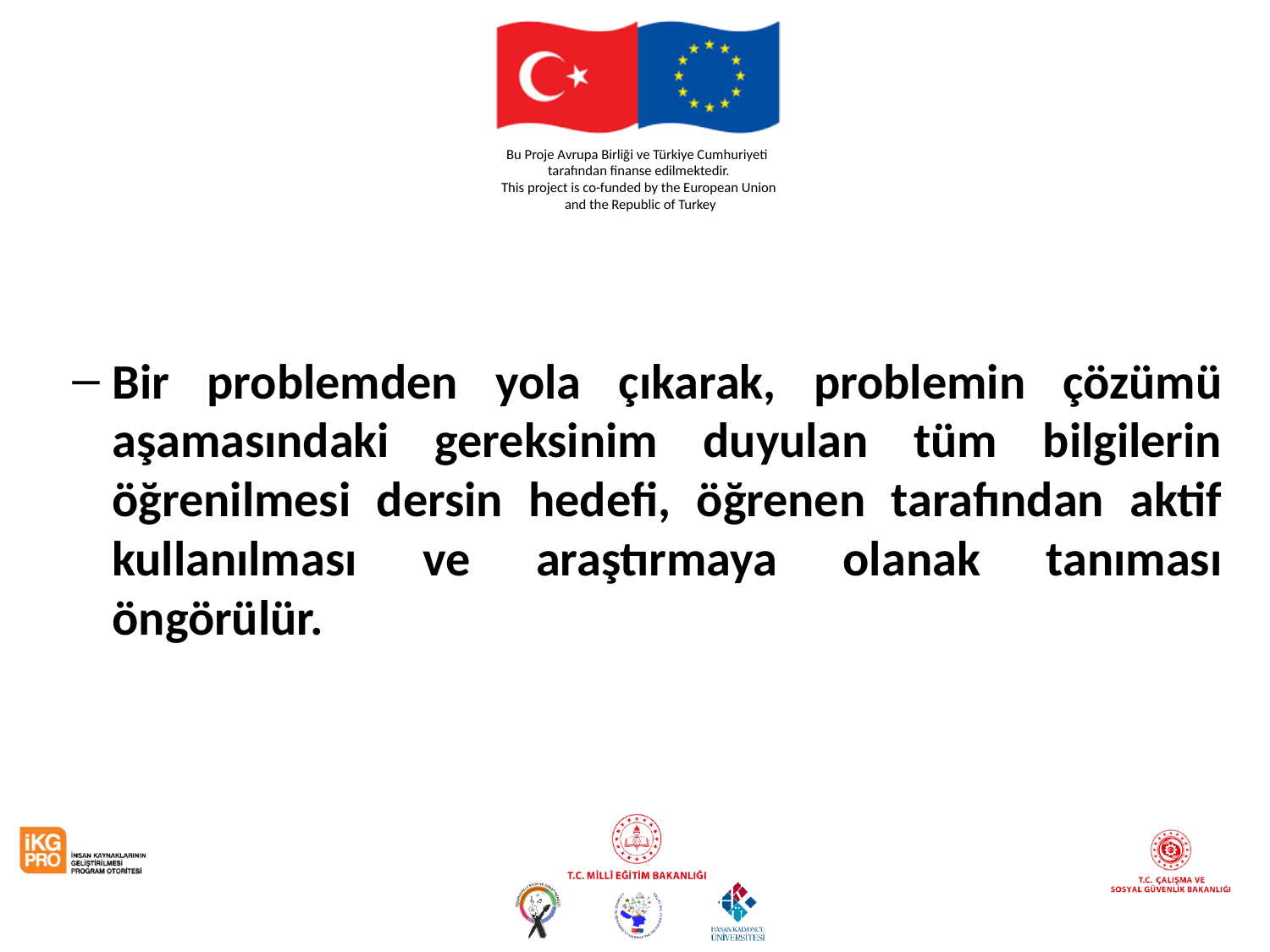

Bir problemden yola çıkarak, problemin çözümü aşamasındaki gereksinim duyulan tüm bilgilerin öğrenilmesi dersin hedefi, öğrenen tarafından aktif kullanılması ve araştırmaya olanak tanıması öngörülür.